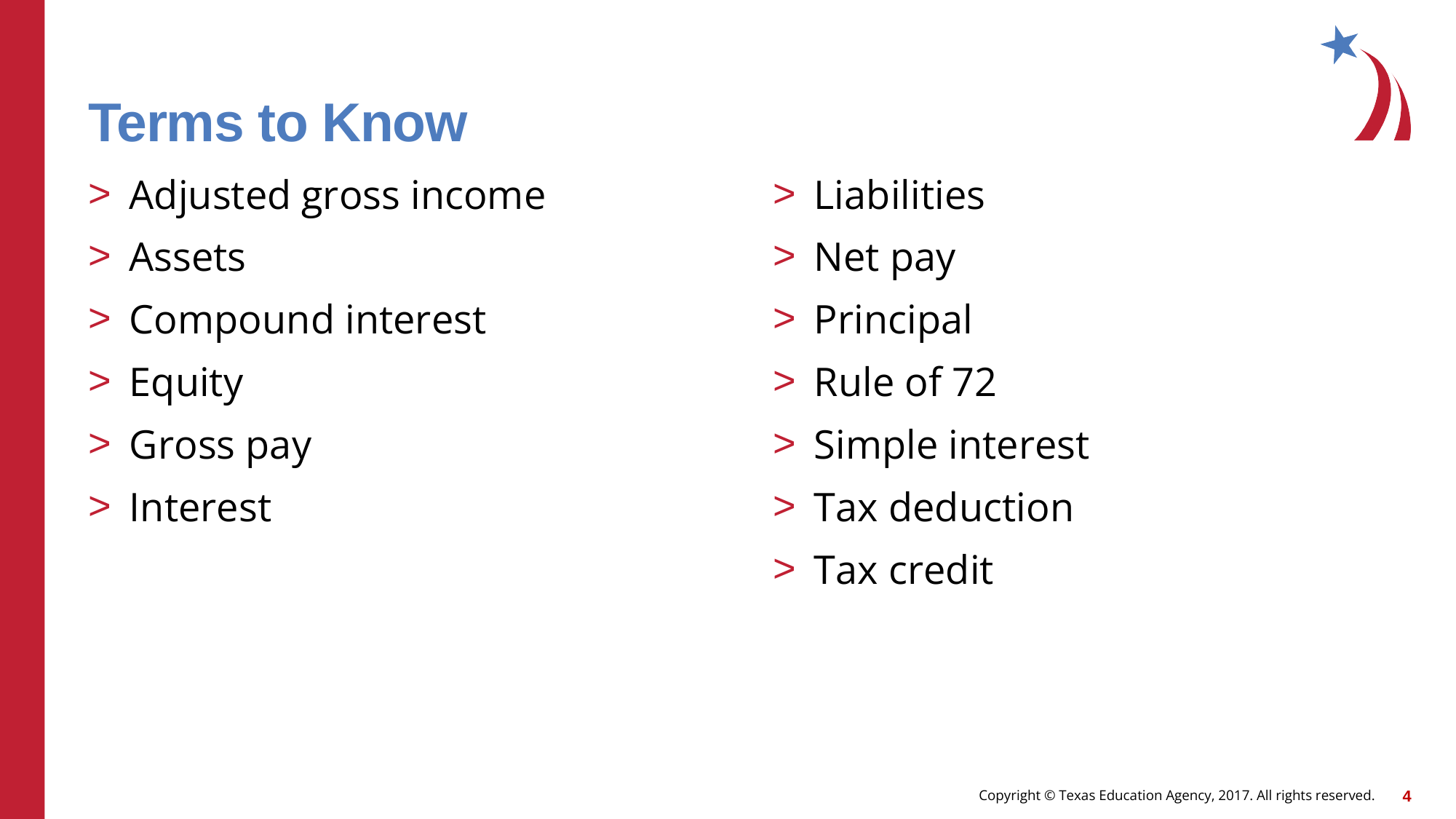

# Terms to Know
Adjusted gross income
Assets
Compound interest
Equity
Gross pay
Interest

Liabilities
Net pay
Principal
Rule of 72
Simple interest
Tax deduction
Tax credit